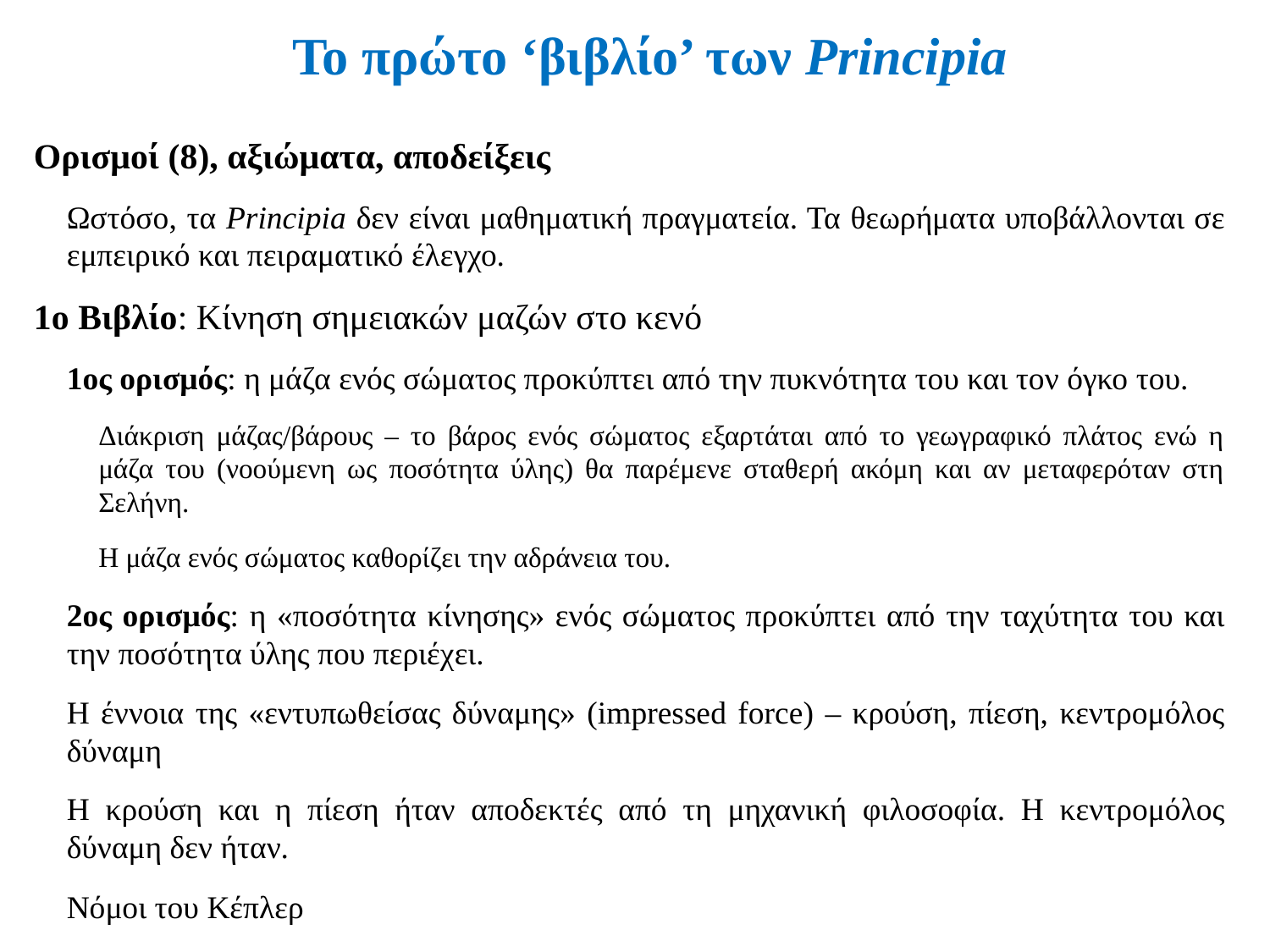

# Το πρώτο ‘βιβλίο’ των Principia
Ορισμοί (8), αξιώματα, αποδείξεις
Ωστόσο, τα Principia δεν είναι μαθηματική πραγματεία. Τα θεωρήματα υποβάλλονται σε εμπειρικό και πειραματικό έλεγχο.
1ο Βιβλίο: Κίνηση σημειακών μαζών στο κενό
1ος ορισμός: η μάζα ενός σώματος προκύπτει από την πυκνότητα του και τον όγκο του.
Διάκριση μάζας/βάρους – το βάρος ενός σώματος εξαρτάται από το γεωγραφικό πλάτος ενώ η μάζα του (νοούμενη ως ποσότητα ύλης) θα παρέμενε σταθερή ακόμη και αν μεταφερόταν στη Σελήνη.
Η μάζα ενός σώματος καθορίζει την αδράνεια του.
2ος ορισμός: η «ποσότητα κίνησης» ενός σώματος προκύπτει από την ταχύτητα του και την ποσότητα ύλης που περιέχει.
Η έννοια της «εντυπωθείσας δύναμης» (impressed force) – κρούση, πίεση, κεντρομόλος δύναμη
Η κρούση και η πίεση ήταν αποδεκτές από τη μηχανική φιλοσοφία. Η κεντρομόλος δύναμη δεν ήταν.
Νόμοι του Κέπλερ